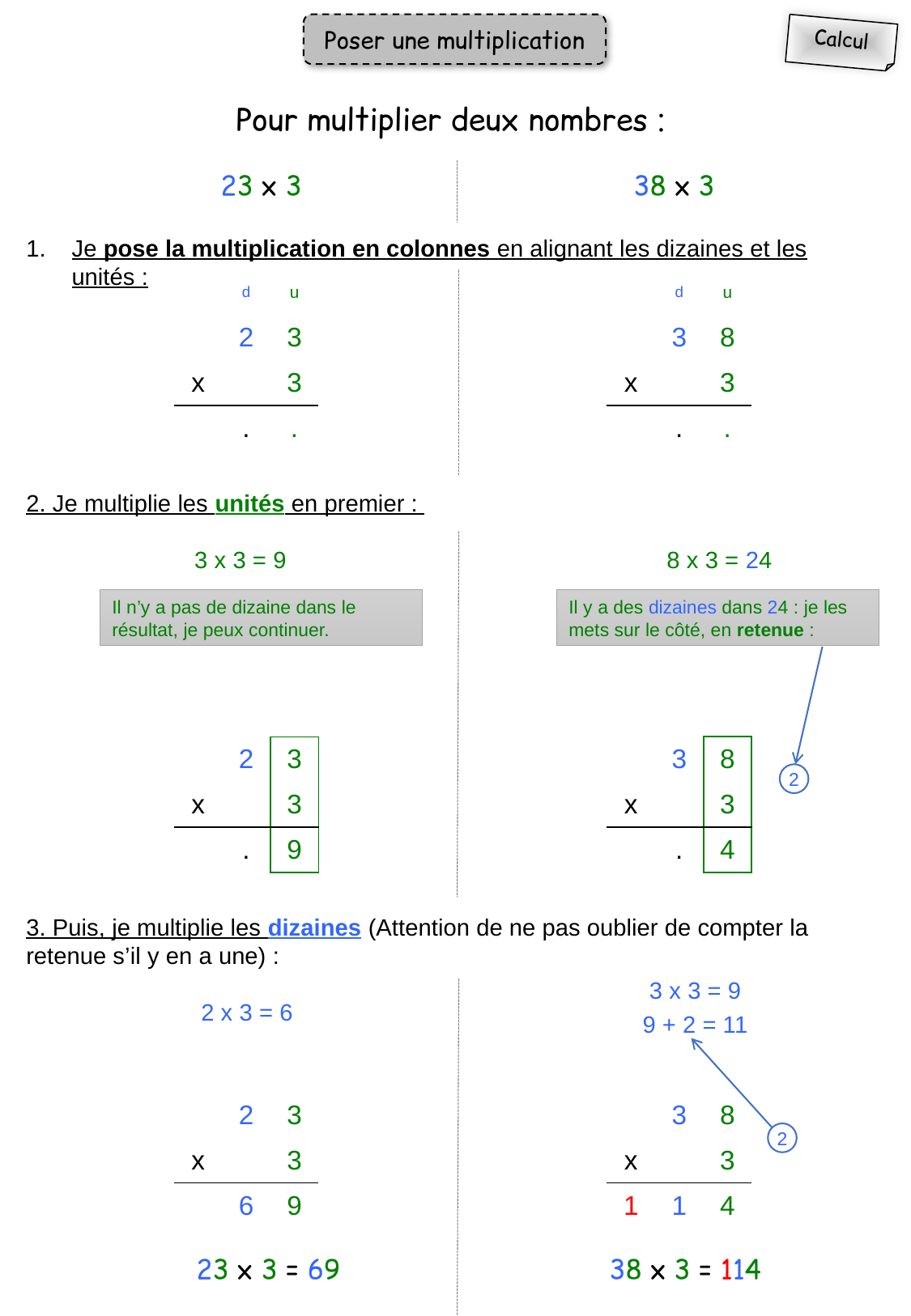

Poser une multiplication
Calcul
Pour multiplier deux nombres :

	         23 x 3			38 x 3

Je pose la multiplication en colonnes en alignant les dizaines et les unités :

2. Je multiplie les unités en premier :
	     							       3 x 3 = 9			     8 x 3 = 24

3. Puis, je multiplie les dizaines (Attention de ne pas oublier de compter la retenue s’il y en a une) :

	        2 x 3 = 6

	      23 x 3 = 69		            38 x 3 = 114
|  | d | u |
| --- | --- | --- |
|  | 2 | 3 |
| x |  | 3 |
|  | . | . |
|  | d | u |
| --- | --- | --- |
|  | 3 | 8 |
| x |  | 3 |
|  | . | . |
Il n’y a pas de dizaine dans le résultat, je peux continuer.
Il y a des dizaines dans 24 : je les mets sur le côté, en retenue :
|  |  |  |
| --- | --- | --- |
|  | 3 | 8 |
| x |  | 3 |
|  | . | 4 |
|  | 2 | 3 |
| --- | --- | --- |
| x |  | 3 |
|  | . | 9 |
2
3 x 3 = 9
9 + 2 = 11
|  |  |  |
| --- | --- | --- |
|  | 3 | 8 |
| x |  | 3 |
| 1 | 1 | 4 |
|  | 2 | 3 |
| --- | --- | --- |
| x |  | 3 |
|  | 6 | 9 |
2